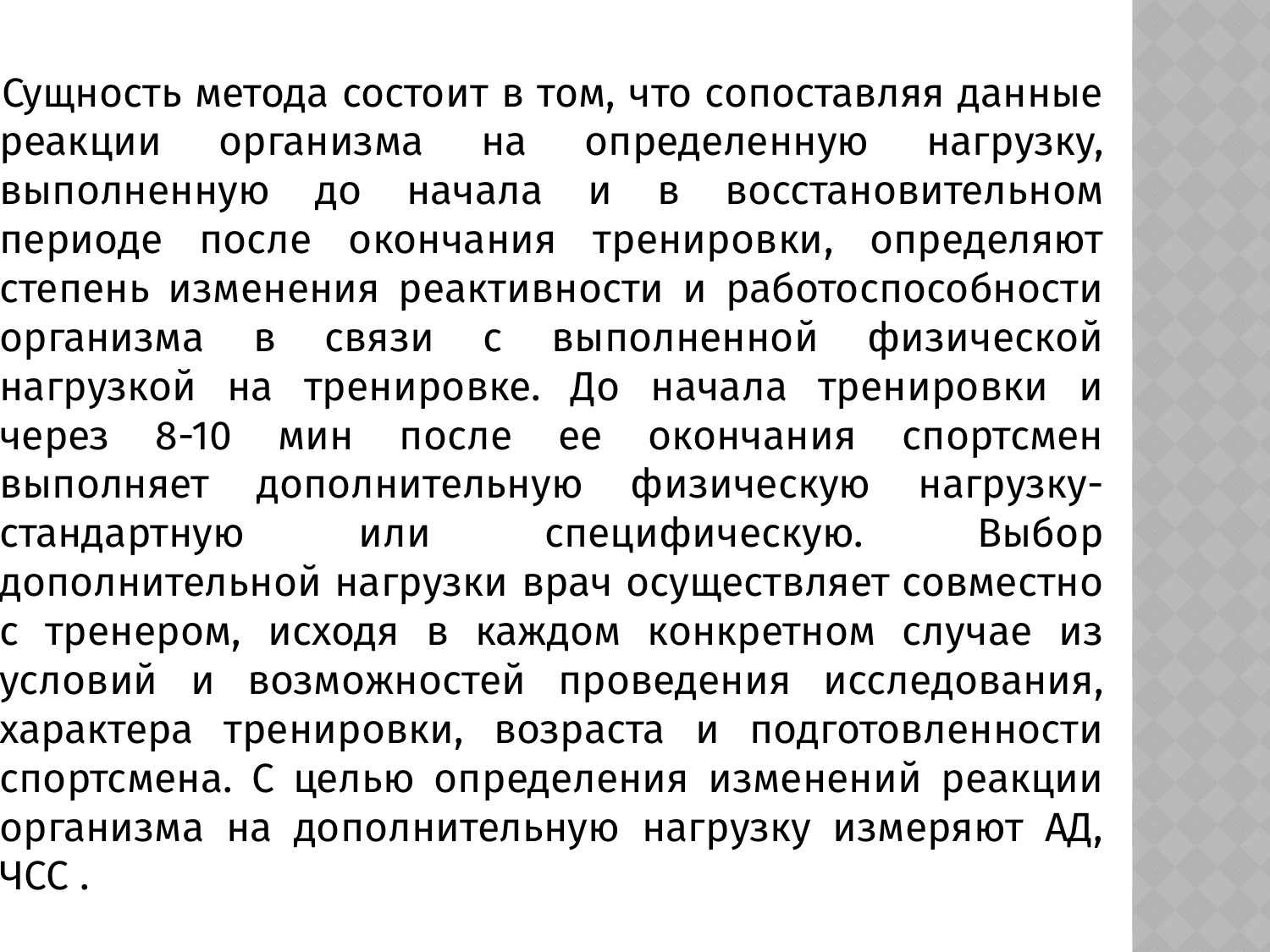

Сущность метода состоит в том, что сопоставляя данные реакции организма на определенную нагрузку, выполненную до начала и в восстановительном периоде после окончания тренировки, определяют степень изменения реактивности и работоспособности организма в связи с выполненной физической нагрузкой на тренировке. До начала тренировки и через 8-10 мин после ее окончания спортсмен выполняет дополнительную физическую нагрузку- стандартную или специфическую. Выбор дополнительной нагрузки врач осуществляет совместно с тренером, исходя в каждом конкретном случае из условий и возможностей проведения исследования, характера тренировки, возраста и подготовленности спортсмена. С целью определения изменений реакции организма на дополнительную нагрузку измеряют АД, ЧСС .